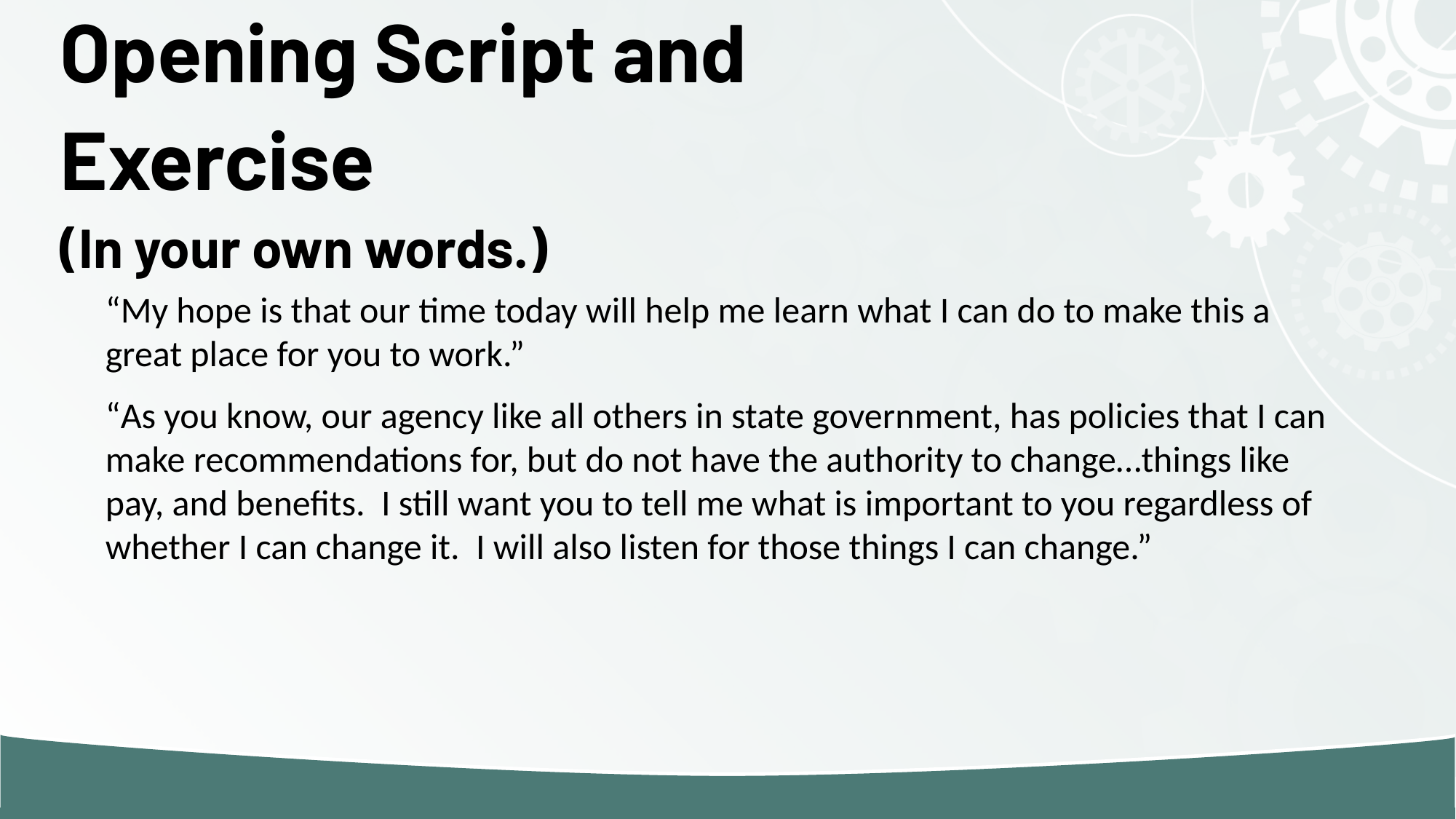

# Opening Script and Exercise (In your own words.)
“My hope is that our time today will help me learn what I can do to make this a great place for you to work.”
“As you know, our agency like all others in state government, has policies that I can make recommendations for, but do not have the authority to change…things like pay, and benefits.  I still want you to tell me what is important to you regardless of whether I can change it.  I will also listen for those things I can change.”